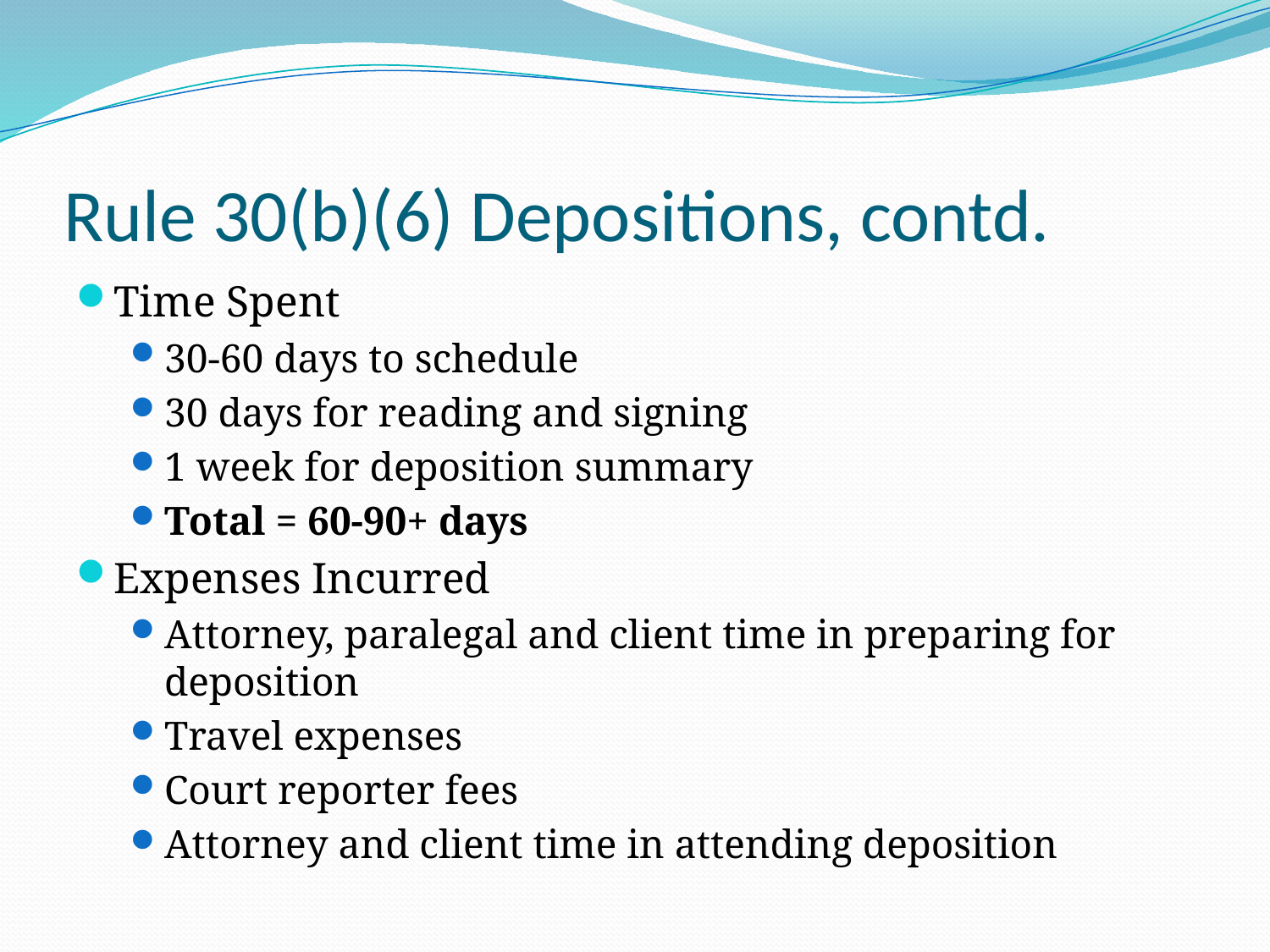

# Rule 30(b)(6) Depositions, contd.
Time Spent
30-60 days to schedule
30 days for reading and signing
1 week for deposition summary
Total = 60-90+ days
Expenses Incurred
Attorney, paralegal and client time in preparing for deposition
Travel expenses
Court reporter fees
Attorney and client time in attending deposition